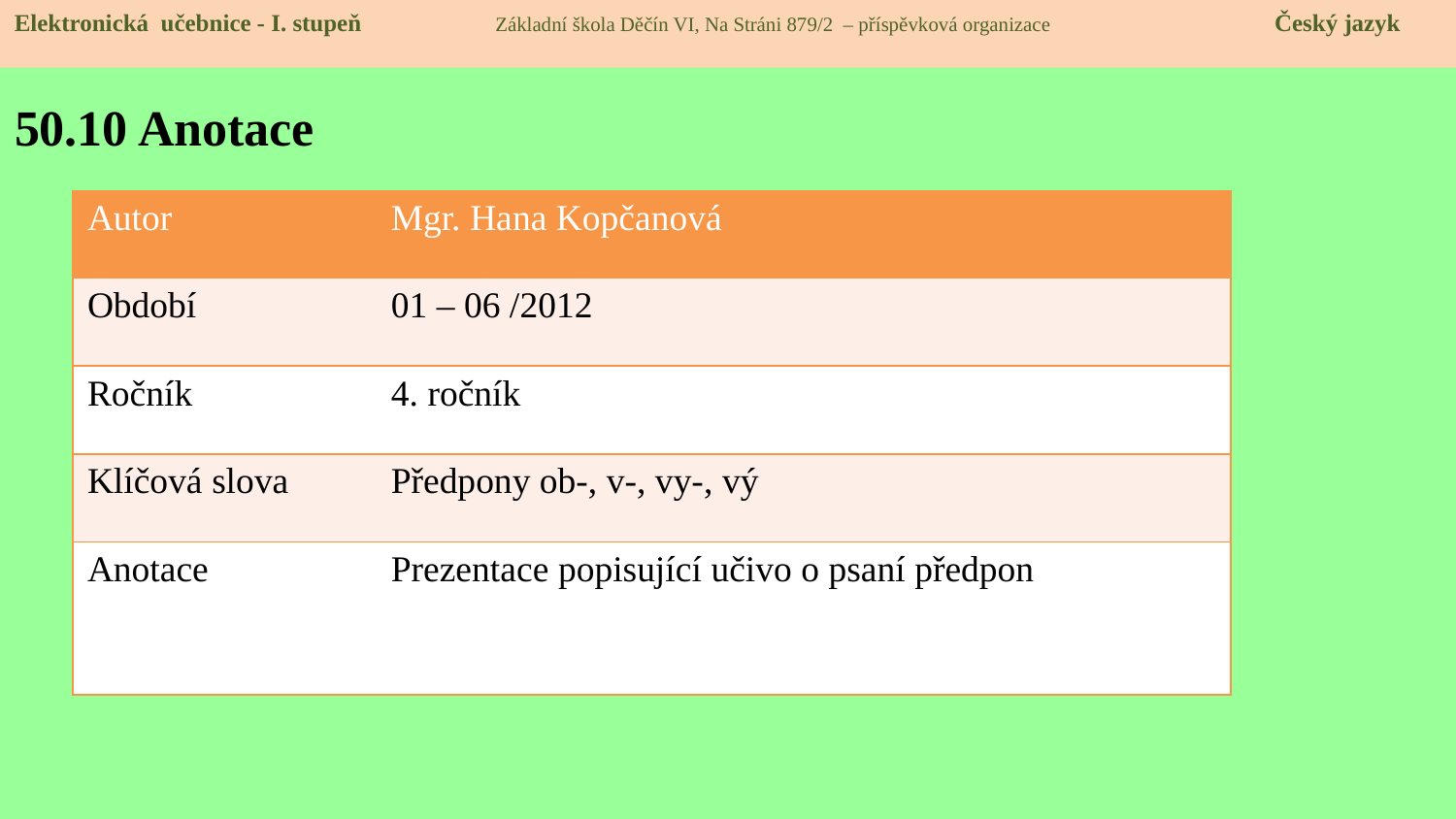

Elektronická  učebnice - I. stupeň                      Základní škola Děčín VI, Na Stráni 879/2  – příspěvková organizace                                            Český jazyk

# 50.10 Anotace
| Autor | Mgr. Hana Kopčanová |
| --- | --- |
| Období | 01 – 06 /2012 |
| Ročník | 4. ročník |
| Klíčová slova | Předpony ob-, v-, vy-, vý |
| Anotace | Prezentace popisující učivo o psaní předpon |